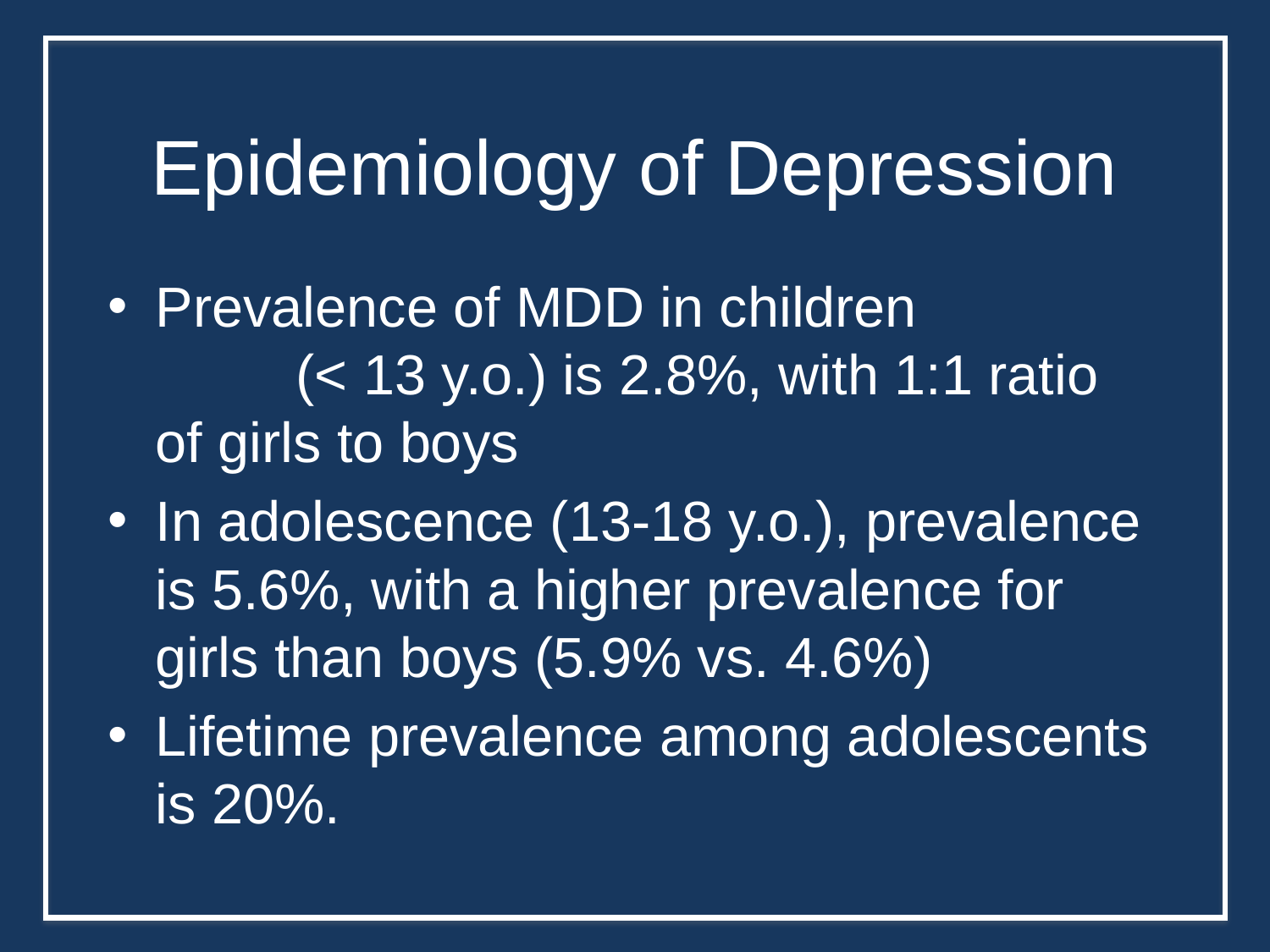

Epidemiology of Depression
Prevalence of MDD in children                         (< 13 y.o.) is 2.8%, with 1:1 ratio of girls to boys
In adolescence (13-18 y.o.), prevalence is 5.6%, with a higher prevalence for girls than boys (5.9% vs. 4.6%)
Lifetime prevalence among adolescents is 20%.